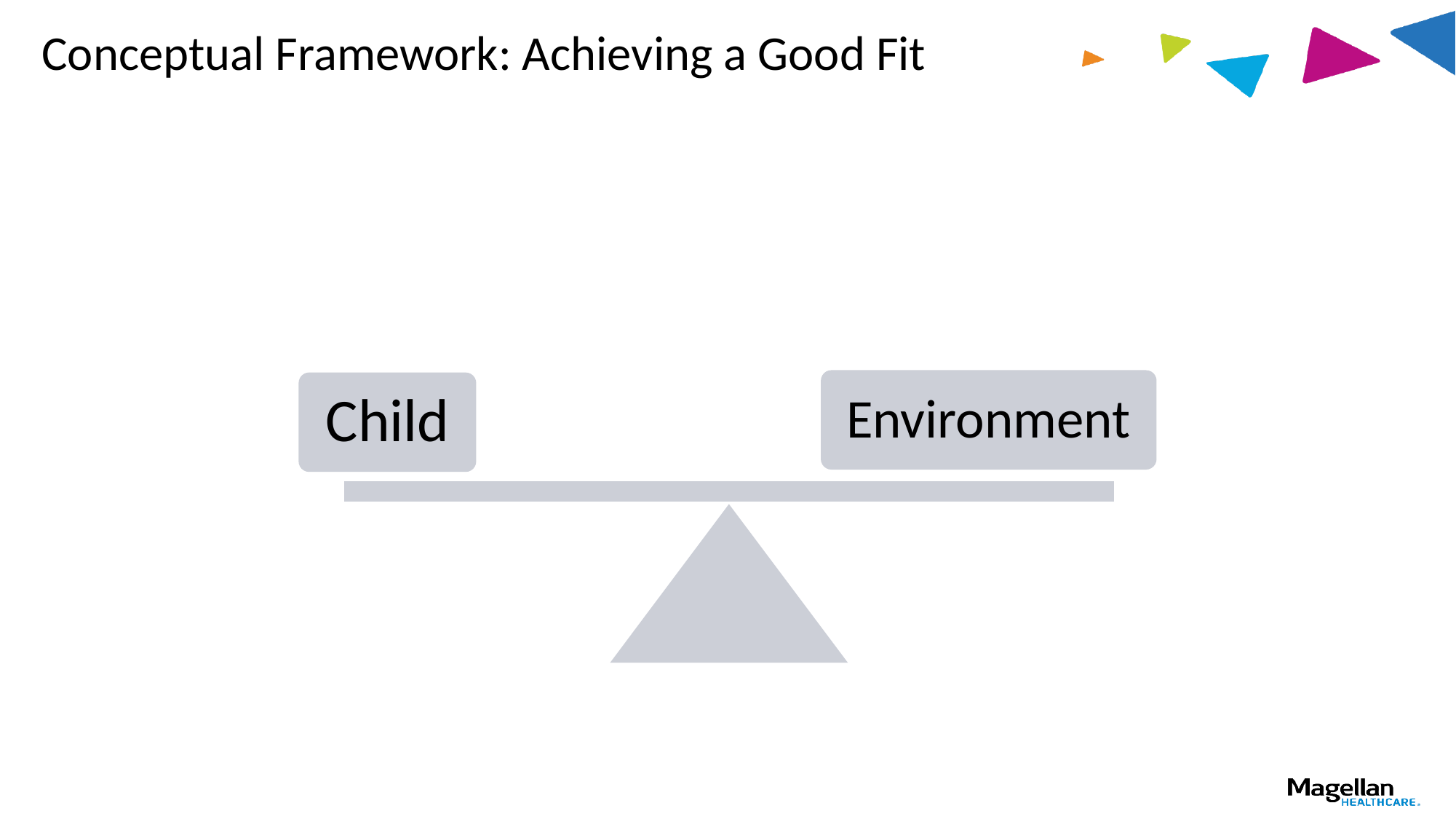

# Conceptual Framework: Achieving a Good Fit

Environment

Child